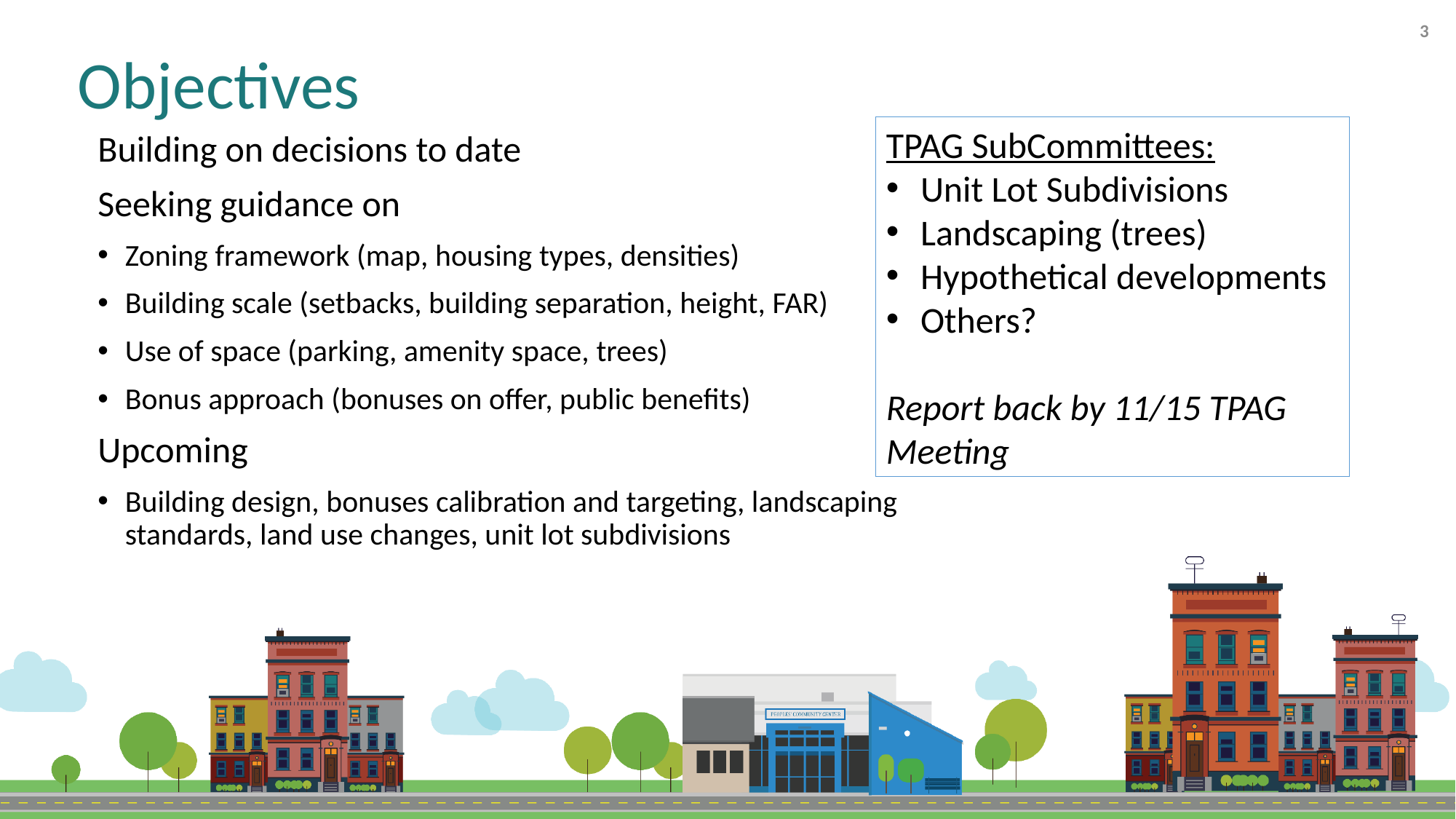

# Objectives
3
TPAG SubCommittees:
Unit Lot Subdivisions
Landscaping (trees)
Hypothetical developments
Others?

Report back by 11/15 TPAG Meeting
Building on decisions to date
Seeking guidance on
Zoning framework (map, housing types, densities)
Building scale (setbacks, building separation, height, FAR)
Use of space (parking, amenity space, trees)
Bonus approach (bonuses on offer, public benefits)
Upcoming
Building design, bonuses calibration and targeting, landscaping standards, land use changes, unit lot subdivisions